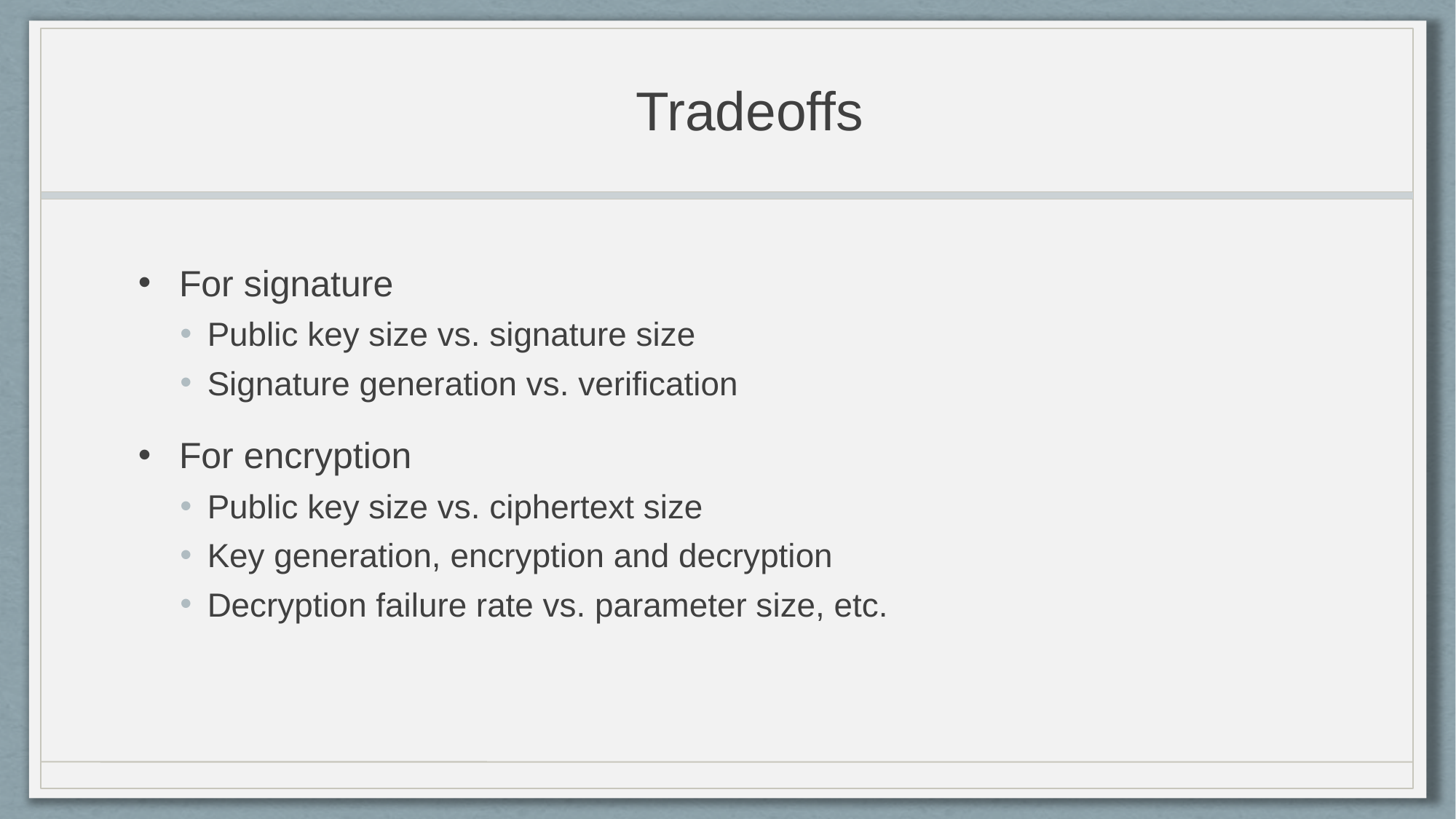

# Tradeoffs
For signature
Public key size vs. signature size
Signature generation vs. verification
For encryption
Public key size vs. ciphertext size
Key generation, encryption and decryption
Decryption failure rate vs. parameter size, etc.